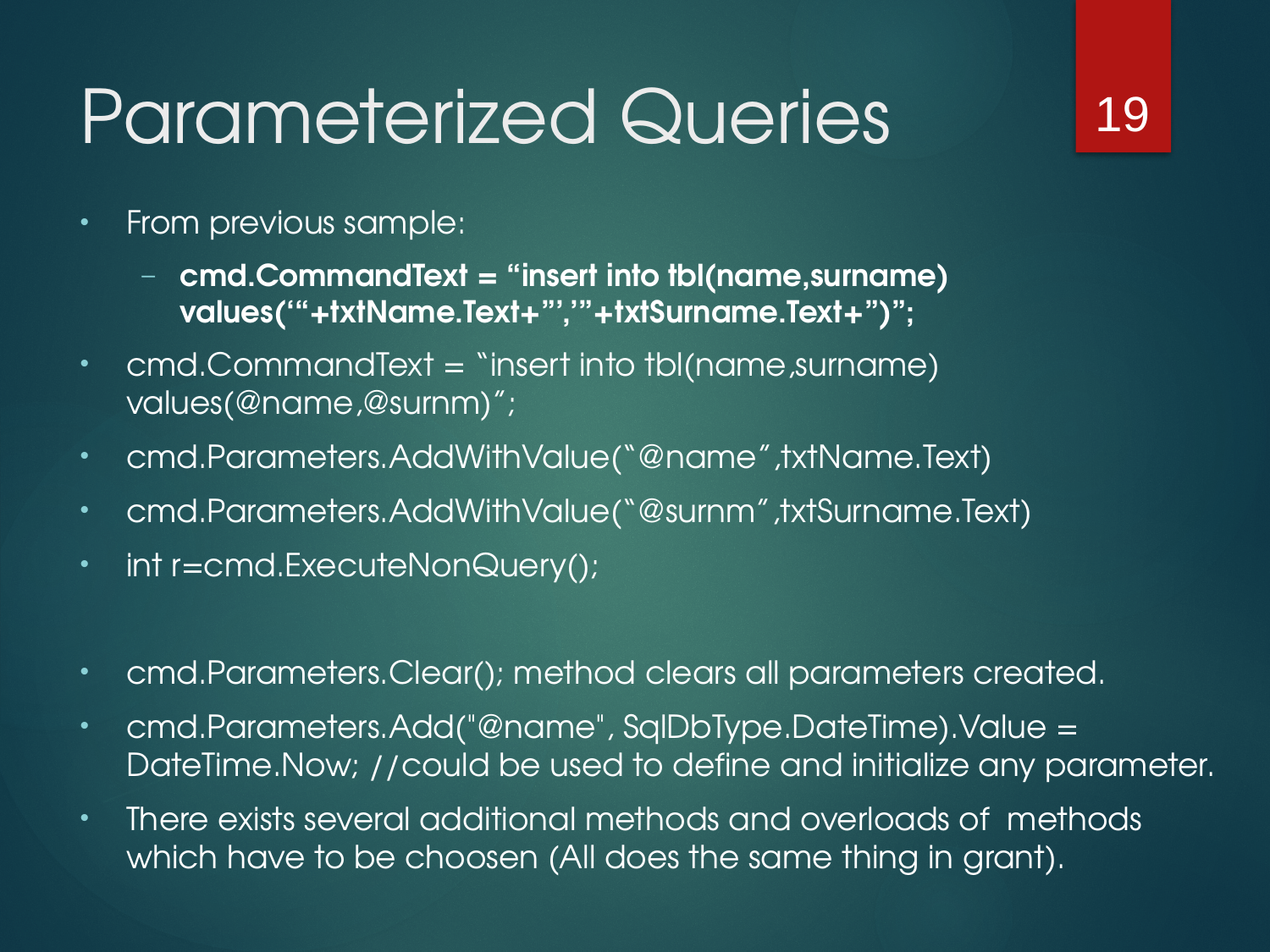

19
# Parameterized Queries
From previous sample:
cmd.CommandText = “insert into tbl(name,surname) values(‘“+txtName.Text+”’,’”+txtSurname.Text+”)”;
cmd.CommandText = “insert into tbl(name,surname) values(@name,@surnm)”;
cmd.Parameters.AddWithValue(“@name”,txtName.Text)
cmd.Parameters.AddWithValue(“@surnm”,txtSurname.Text)
int r=cmd.ExecuteNonQuery();

cmd.Parameters.Clear(); method clears all parameters created.
cmd.Parameters.Add("@name", SqlDbType.DateTime).Value = DateTime.Now; //could be used to define and initialize any parameter.
There exists several additional methods and overloads of  methods which have to be choosen (All does the same thing in grant).